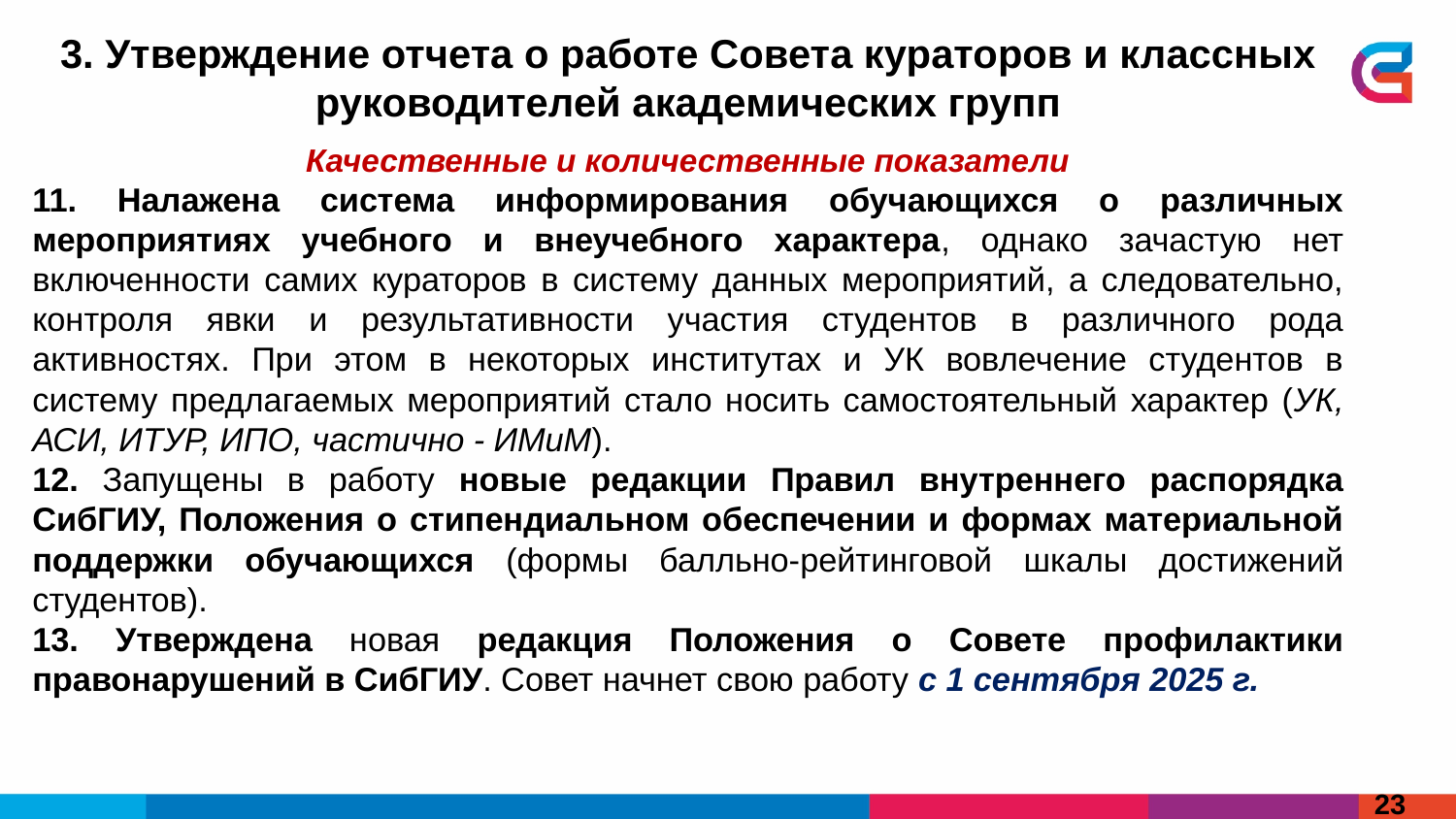

3. Утверждение отчета о работе Совета кураторов и классных руководителей академических групп
Качественные и количественные показатели
11. Налажена система информирования обучающихся о различных мероприятиях учебного и внеучебного характера, однако зачастую нет включенности самих кураторов в систему данных мероприятий, а следовательно, контроля явки и результативности участия студентов в различного рода активностях. При этом в некоторых институтах и УК вовлечение студентов в систему предлагаемых мероприятий стало носить самостоятельный характер (УК, АСИ, ИТУР, ИПО, частично - ИМиМ).
12. Запущены в работу новые редакции Правил внутреннего распорядка СибГИУ, Положения о стипендиальном обеспечении и формах материальной поддержки обучающихся (формы балльно-рейтинговой шкалы достижений студентов).
13. Утверждена новая редакция Положения о Совете профилактики правонарушений в СибГИУ. Совет начнет свою работу с 1 сентября 2025 г.
23